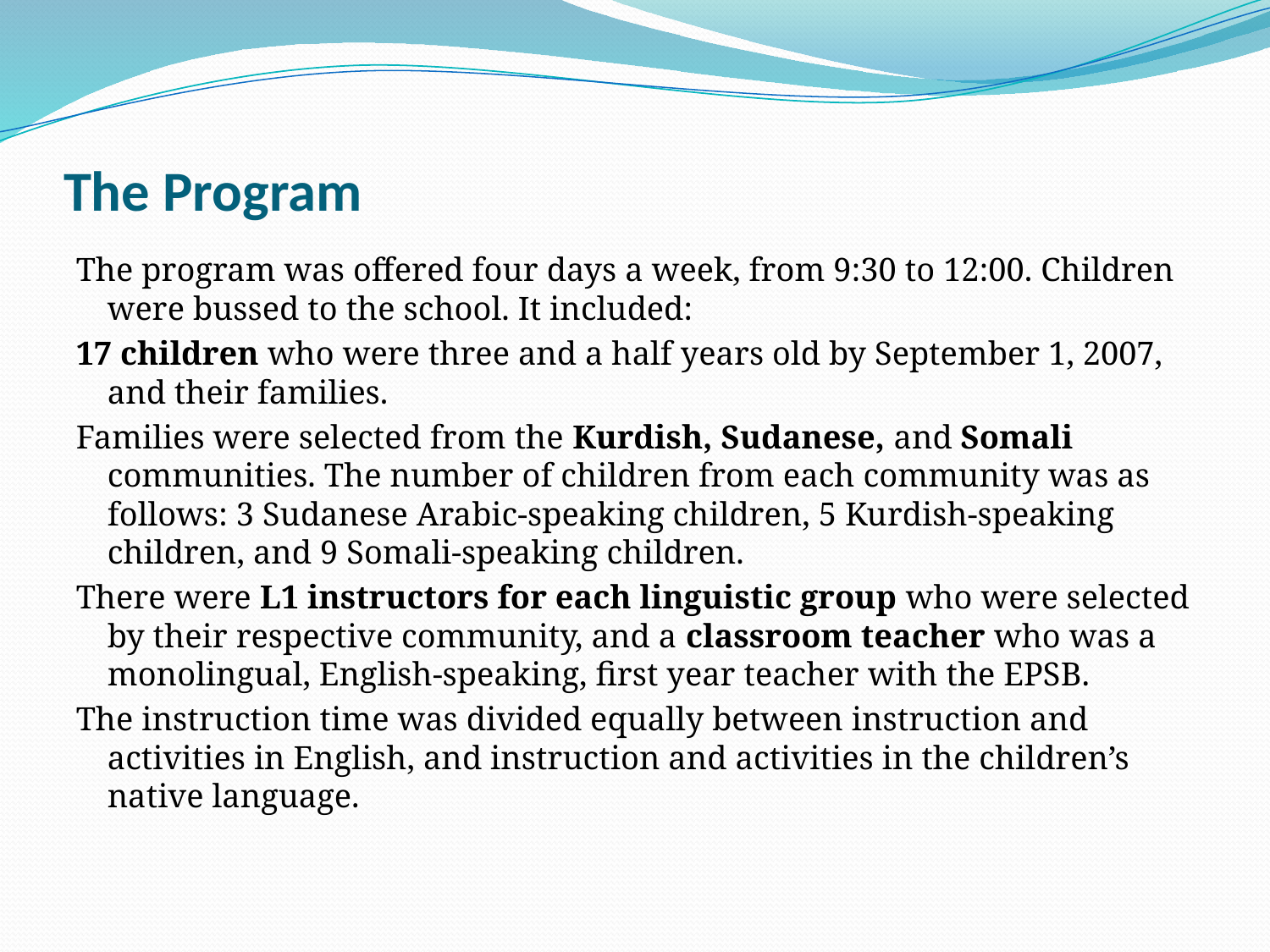

# The Program
The program was offered four days a week, from 9:30 to 12:00. Children were bussed to the school. It included:
17 children who were three and a half years old by September 1, 2007, and their families.
Families were selected from the Kurdish, Sudanese, and Somali communities. The number of children from each community was as follows: 3 Sudanese Arabic-speaking children, 5 Kurdish-speaking children, and 9 Somali-speaking children.
There were L1 instructors for each linguistic group who were selected by their respective community, and a classroom teacher who was a monolingual, English-speaking, first year teacher with the EPSB.
The instruction time was divided equally between instruction and activities in English, and instruction and activities in the children’s native language.